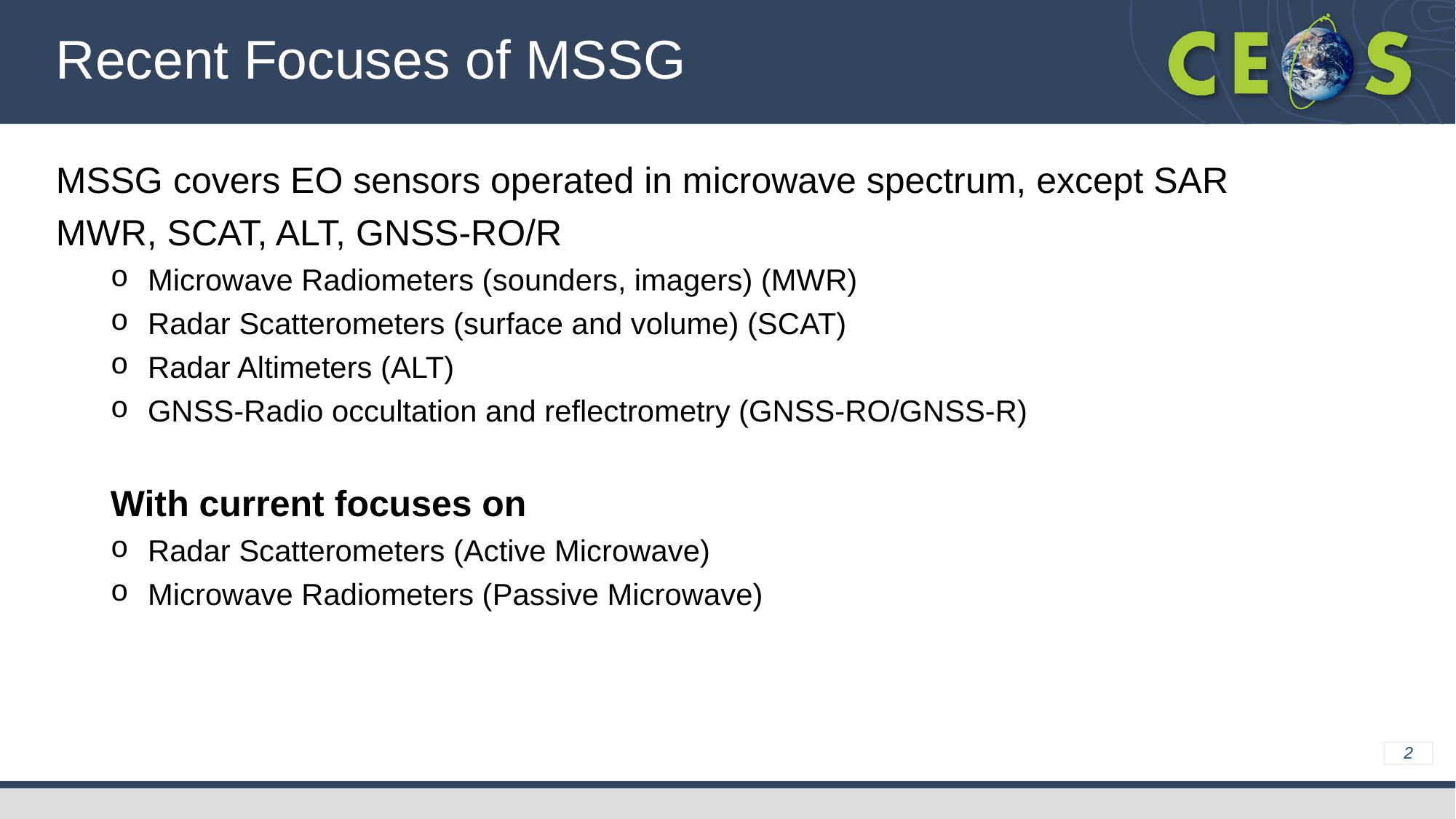

Recent Focuses of MSSG

MSSG covers EO sensors operated in microwave spectrum, except SAR
MWR, SCAT, ALT, GNSS-RO/R
Microwave Radiometers (sounders, imagers) (MWR)
Radar Scatterometers (surface and volume) (SCAT)
Radar Altimeters (ALT)
GNSS-Radio occultation and reflectrometry (GNSS-RO/GNSS-R)

With current focuses on
Radar Scatterometers (Active Microwave)
Microwave Radiometers (Passive Microwave)
2